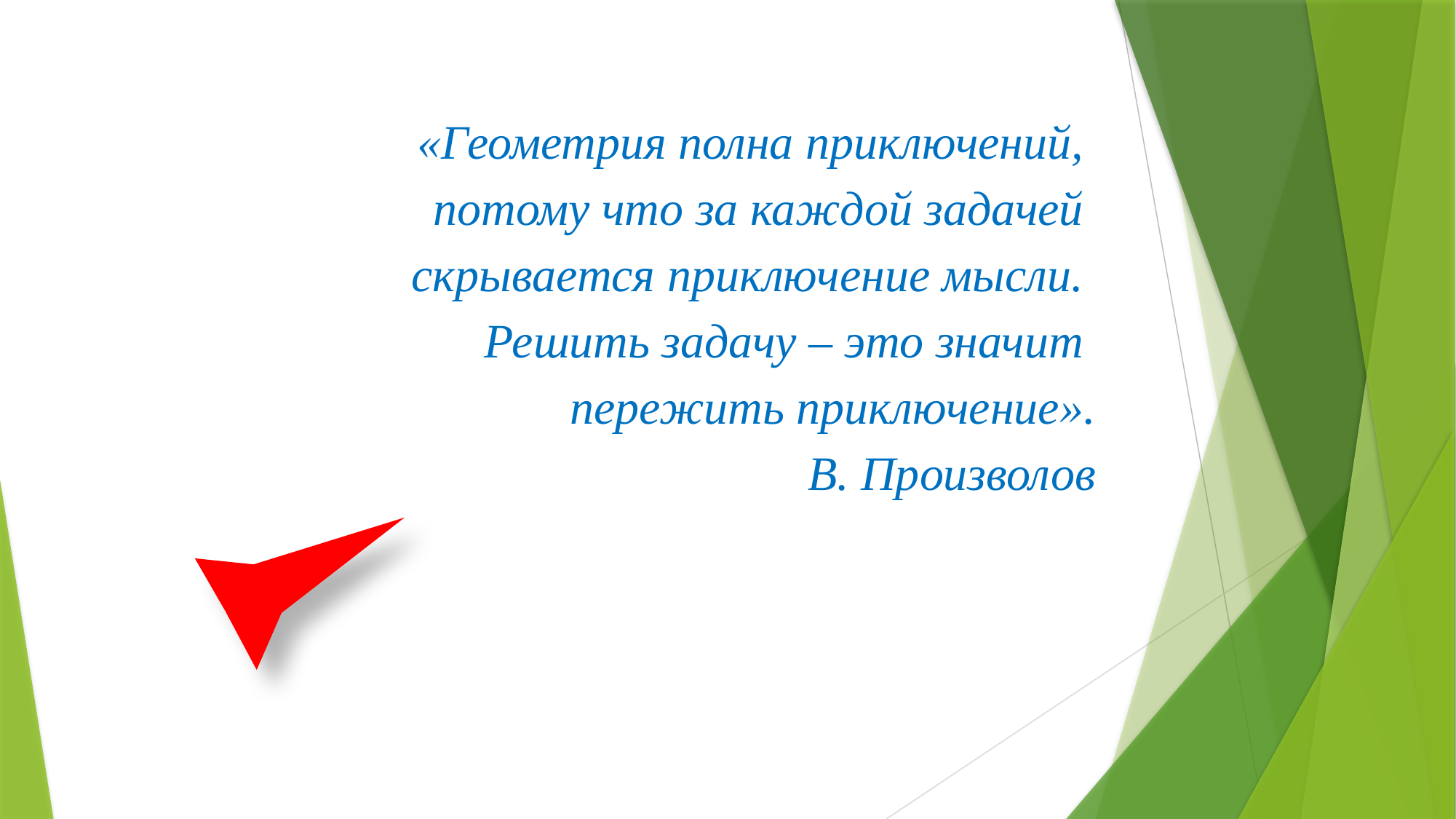

# «Геометрия полна приключений, потому что за каждой задачей скрывается приключение мысли. Решить задачу – это значит пережить приключение». В. Произволов